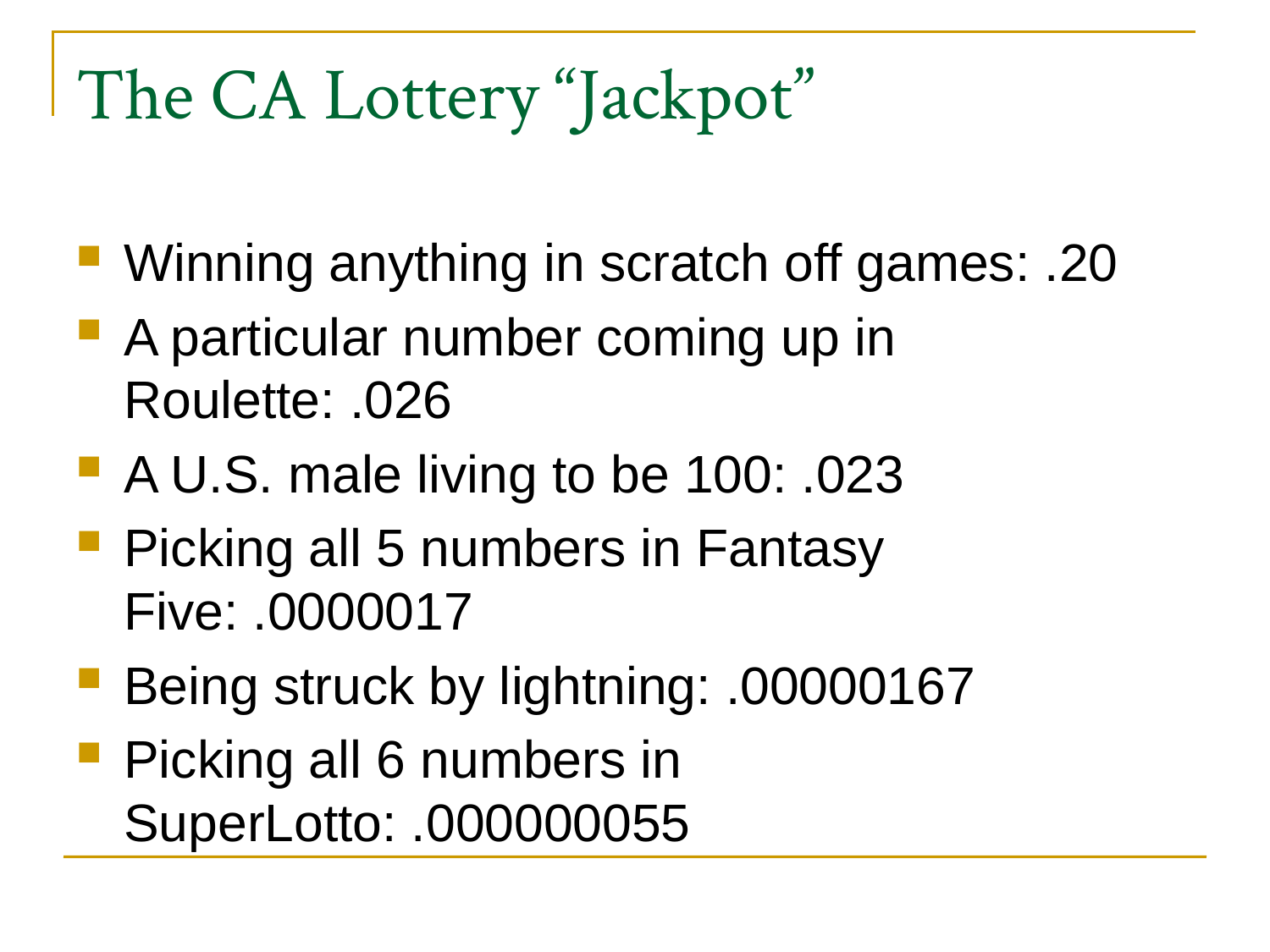

# The CA Lottery “Jackpot”
Winning anything in scratch off games: .20
A particular number coming up in Roulette: .026
A U.S. male living to be 100: .023
Picking all 5 numbers in Fantasy Five: .0000017
Being struck by lightning: .00000167
Picking all 6 numbers in SuperLotto: .000000055